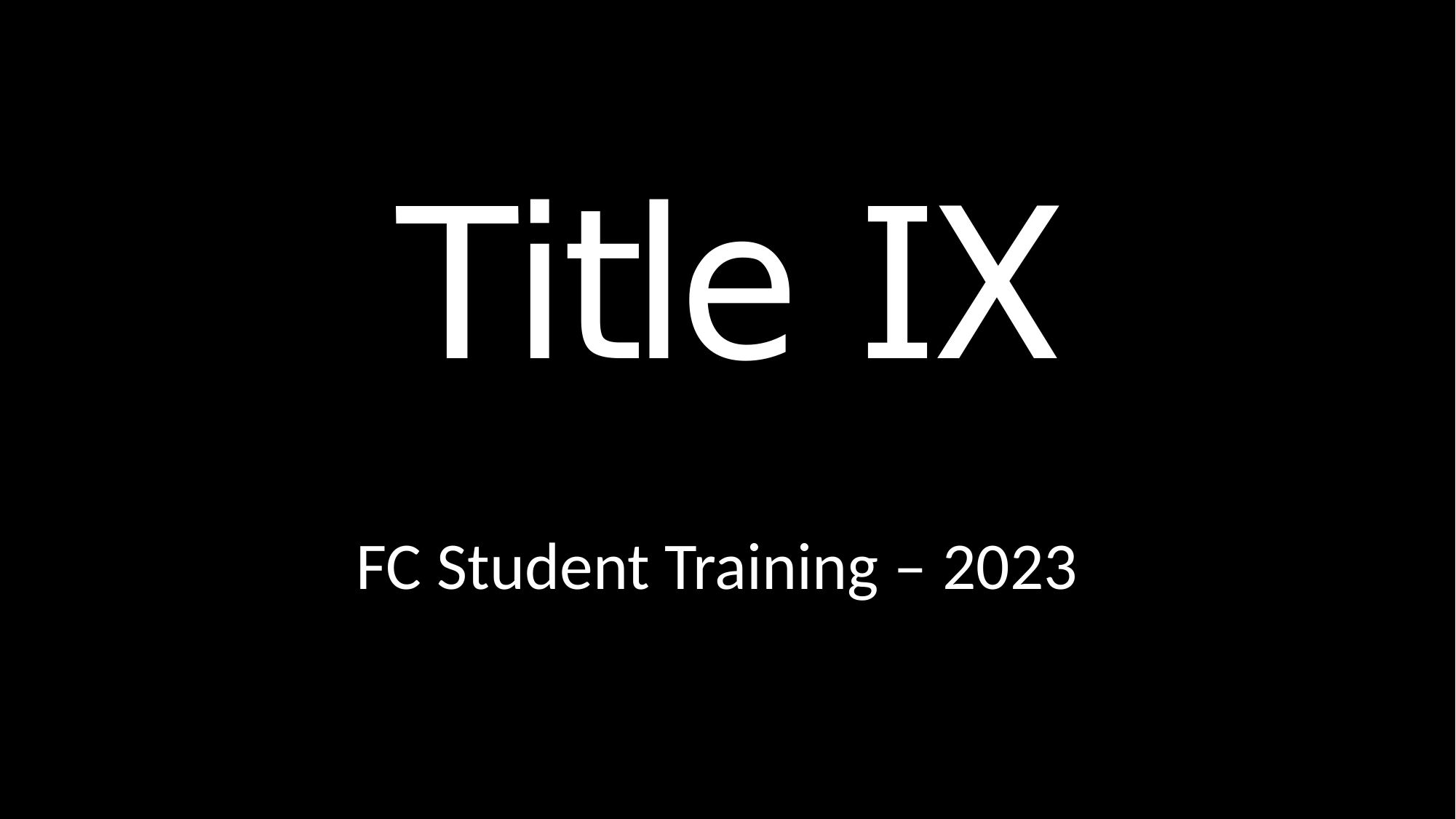

# Title IX
FC Student Training – 2023